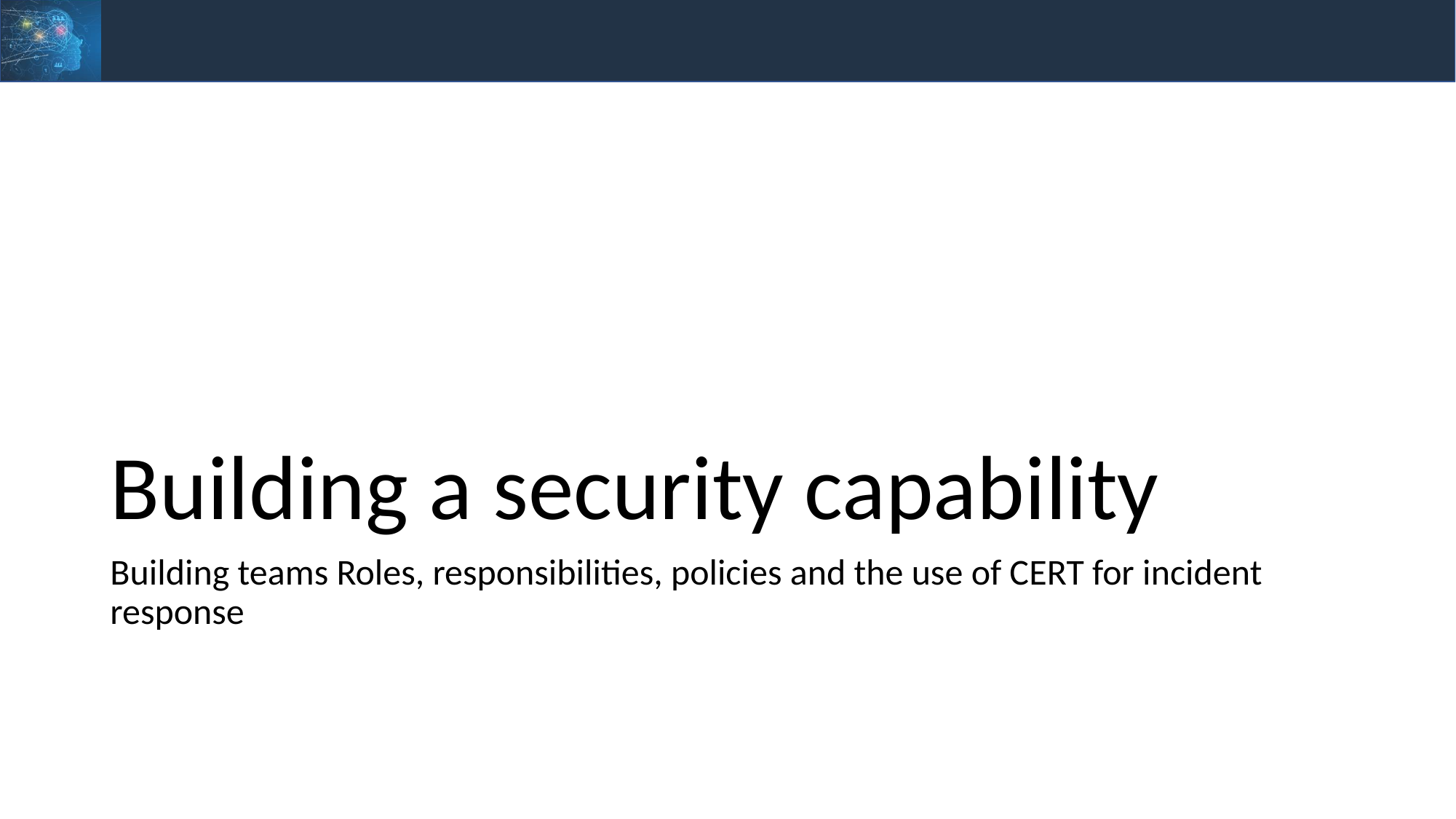

# Building a security capability
Building teams Roles, responsibilities, policies and the use of CERT for incident response